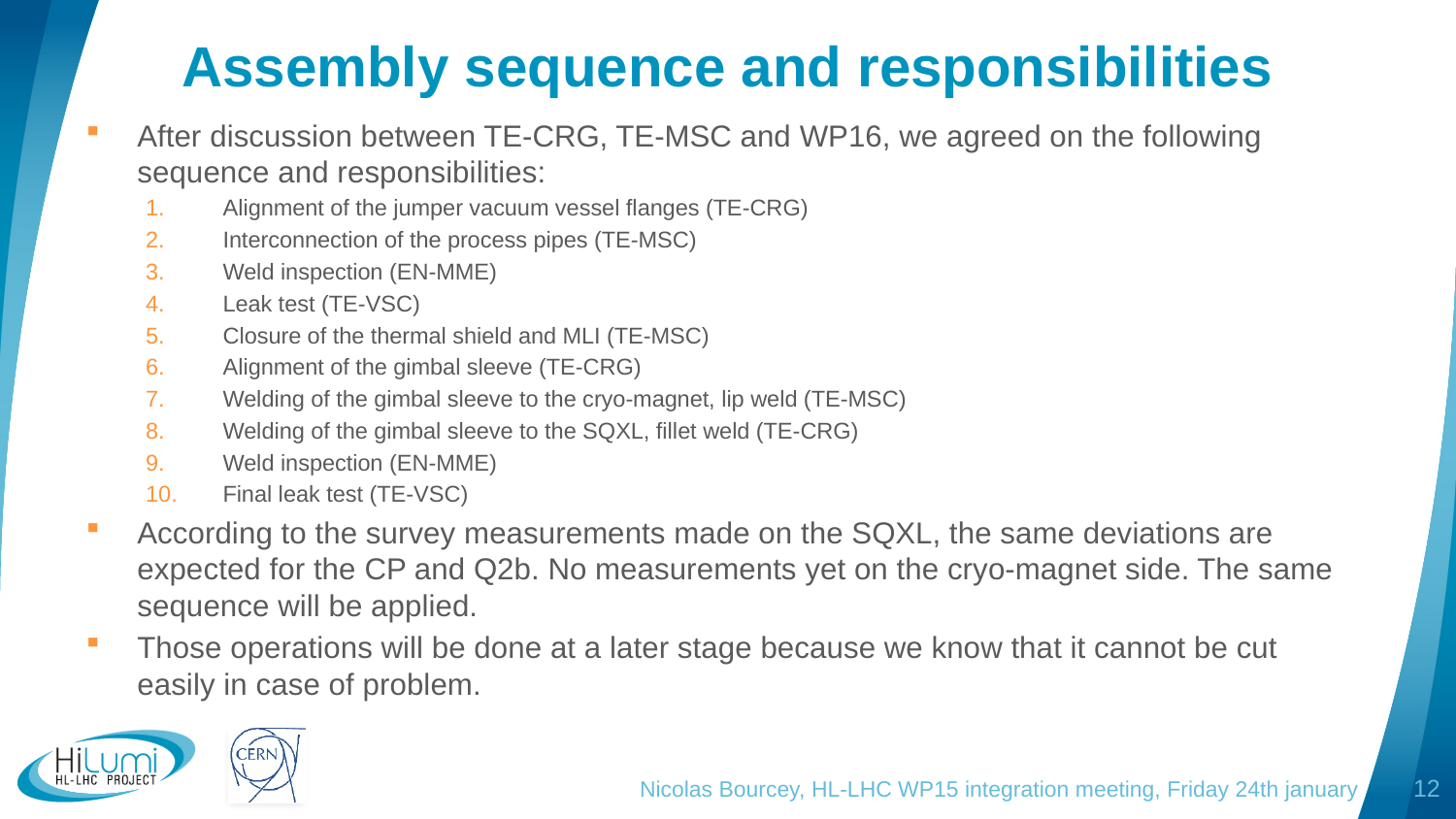

# Assembly sequence and responsibilities
After discussion between TE-CRG, TE-MSC and WP16, we agreed on the following sequence and responsibilities:
Alignment of the jumper vacuum vessel flanges (TE-CRG)
Interconnection of the process pipes (TE-MSC)
Weld inspection (EN-MME)
Leak test (TE-VSC)
Closure of the thermal shield and MLI (TE-MSC)
Alignment of the gimbal sleeve (TE-CRG)
Welding of the gimbal sleeve to the cryo-magnet, lip weld (TE-MSC)
Welding of the gimbal sleeve to the SQXL, fillet weld (TE-CRG)
Weld inspection (EN-MME)
Final leak test (TE-VSC)
According to the survey measurements made on the SQXL, the same deviations are expected for the CP and Q2b. No measurements yet on the cryo-magnet side. The same sequence will be applied.
Those operations will be done at a later stage because we know that it cannot be cut easily in case of problem.

Nicolas Bourcey, HL-LHC WP15 integration meeting, Friday 24th january
12